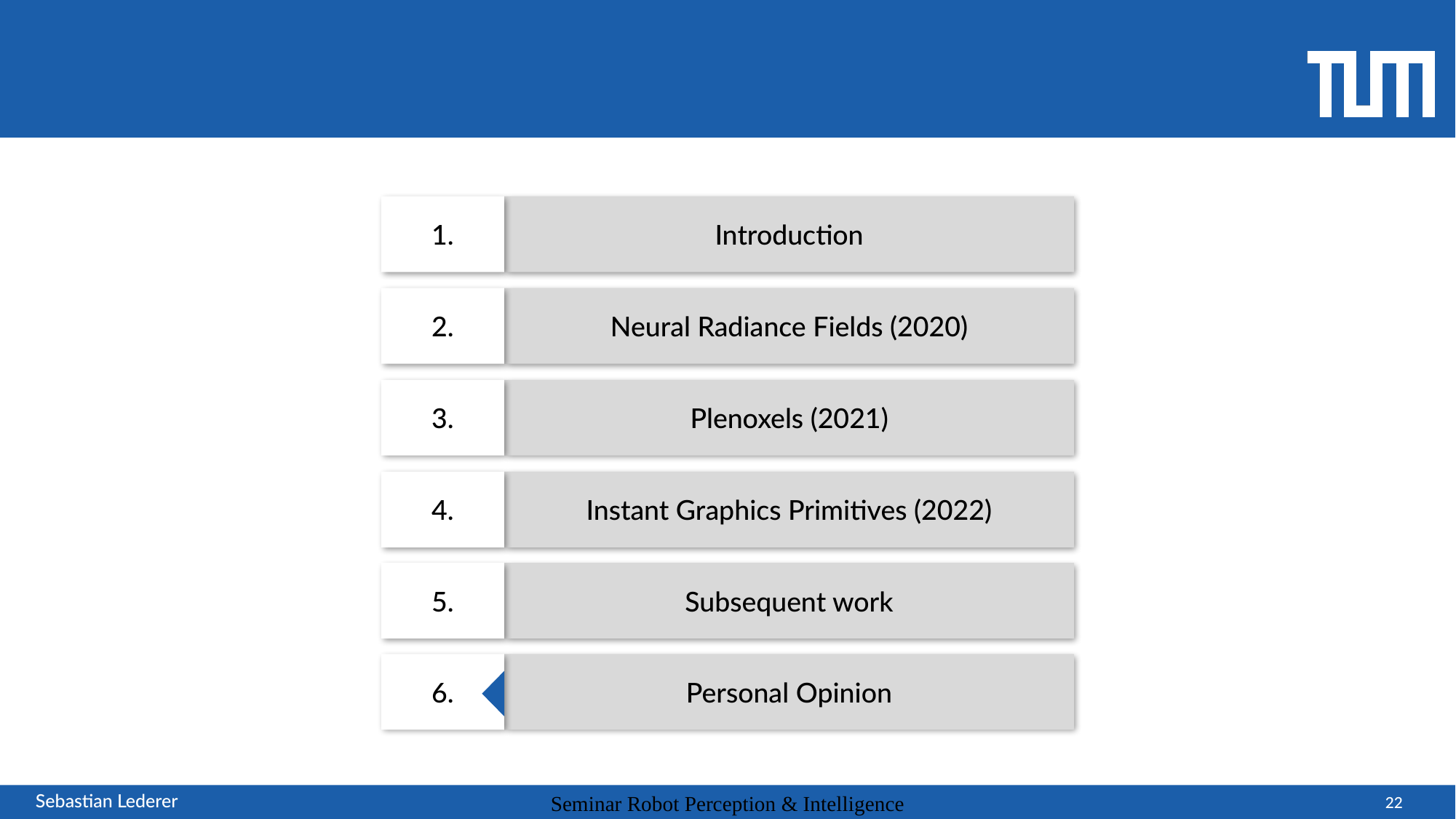

1.
Introduction
2.
Neural Radiance Fields (2020)
3.
Plenoxels (2021)
4.
Instant Graphics Primitives (2022)
5.
Subsequent work
6.
Personal Opinion

22
# Sebastian Lederer
Seminar Robot Perception & Intelligence